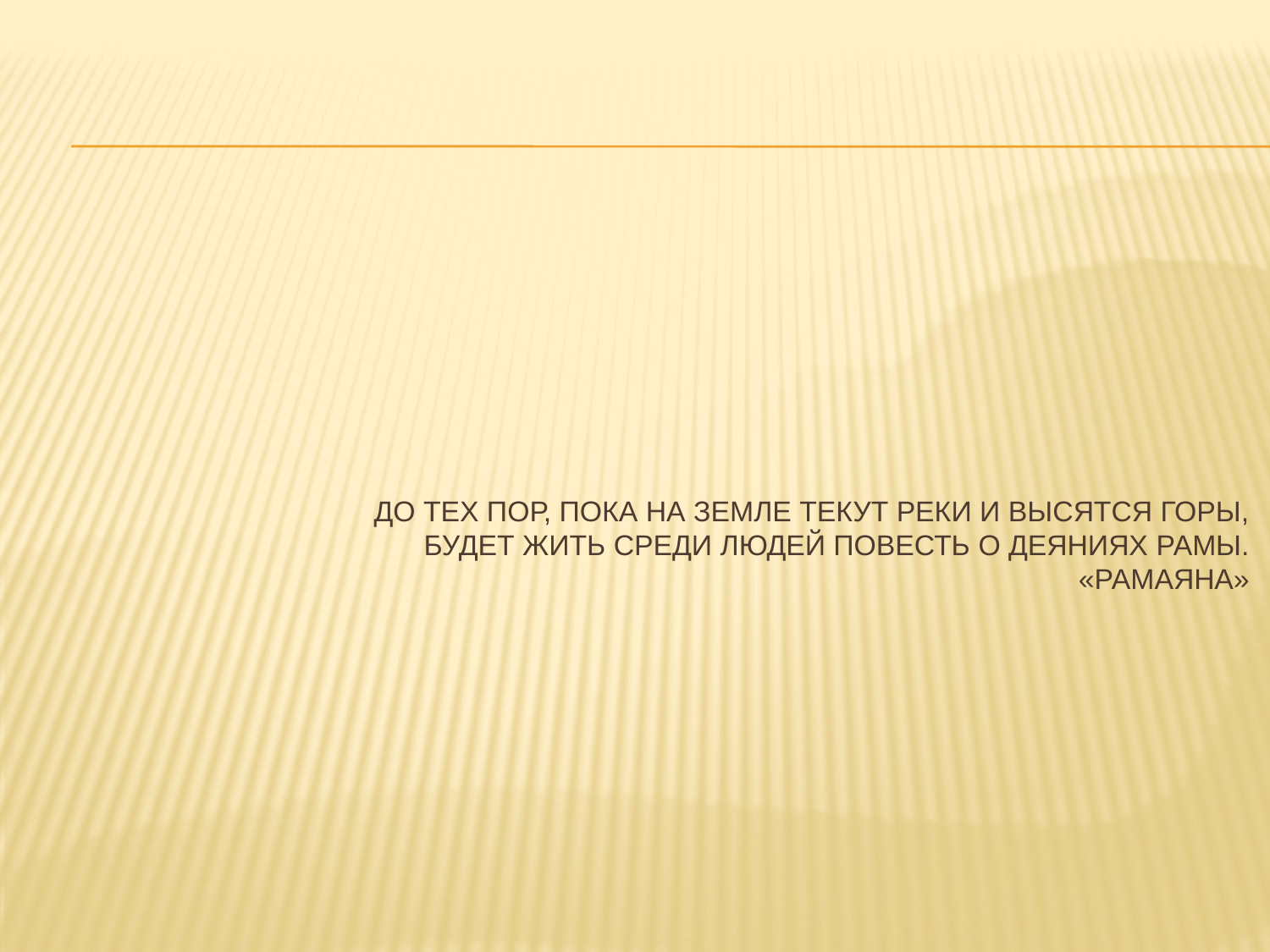

# До тех пор, пока на земле текут реки и высятся горы, Будет жить среди людей повесть о деяниях Рамы. «Рамаяна»